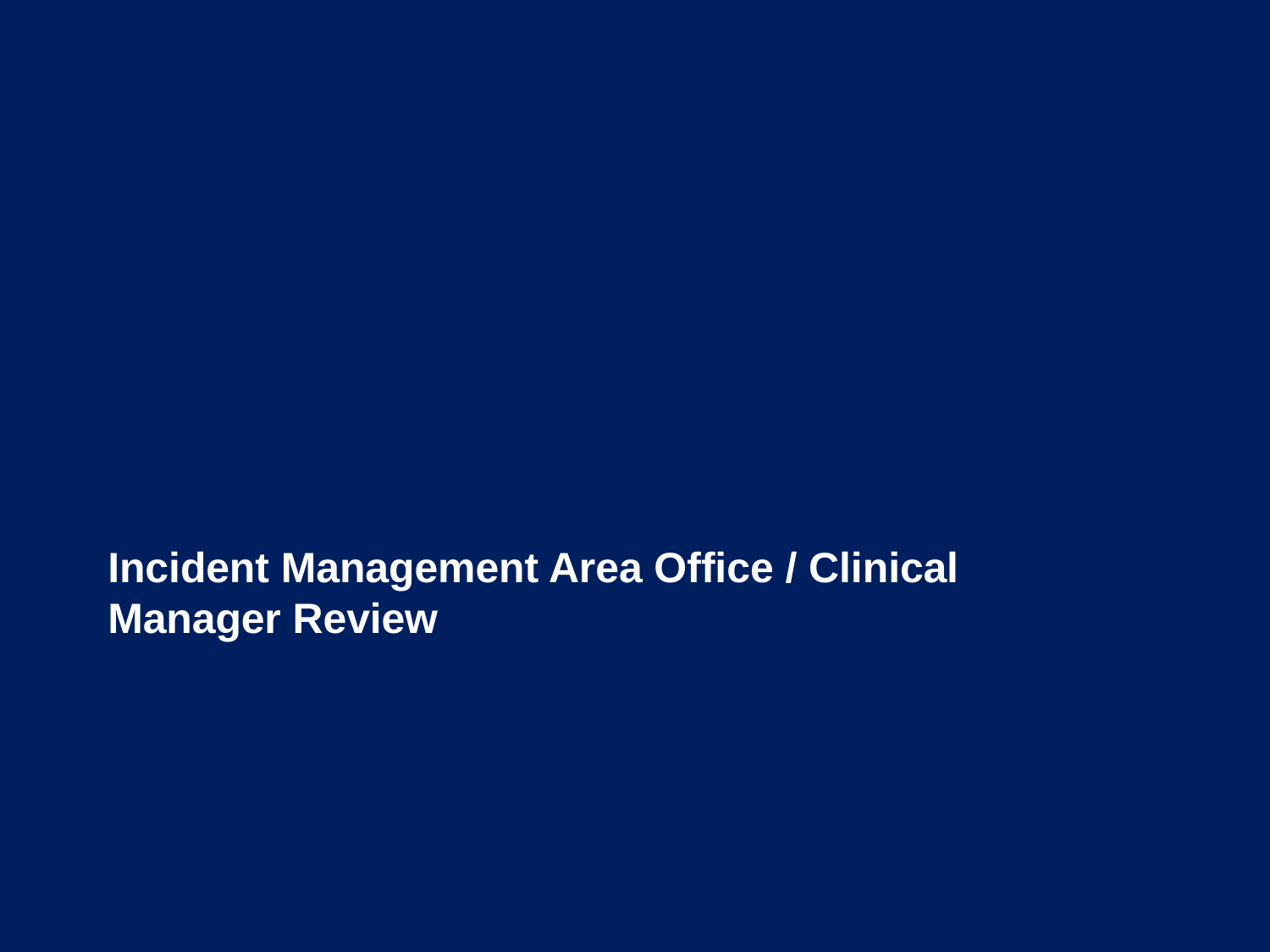

Incident Management Area Office / Clinical Manager Review